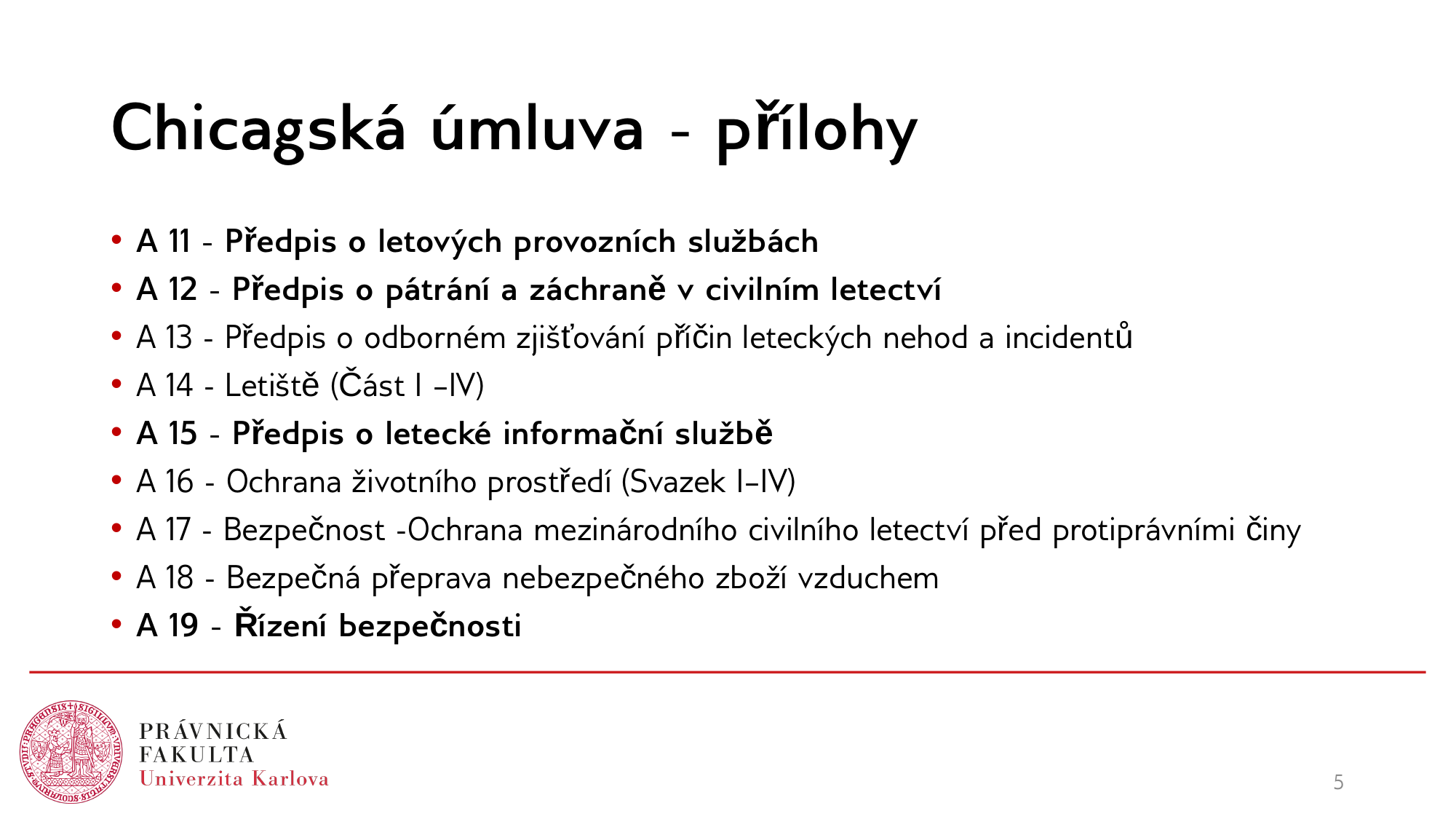

# Chicagská úmluva - přílohy
A 11 - Předpis o letových provozních službách
A 12 - Předpis o pátrání a záchraně v civilním letectví
A 13 - Předpis o odborném zjišťování příčin leteckých nehod a incidentů
A 14 - Letiště (Část I –IV)
A 15 - Předpis o letecké informační službě
A 16 - Ochrana životního prostředí (Svazek I–IV)
A 17 - Bezpečnost -Ochrana mezinárodního civilního letectví před protiprávními činy
A 18 - Bezpečná přeprava nebezpečného zboží vzduchem
A 19 - Řízení bezpečnosti

5